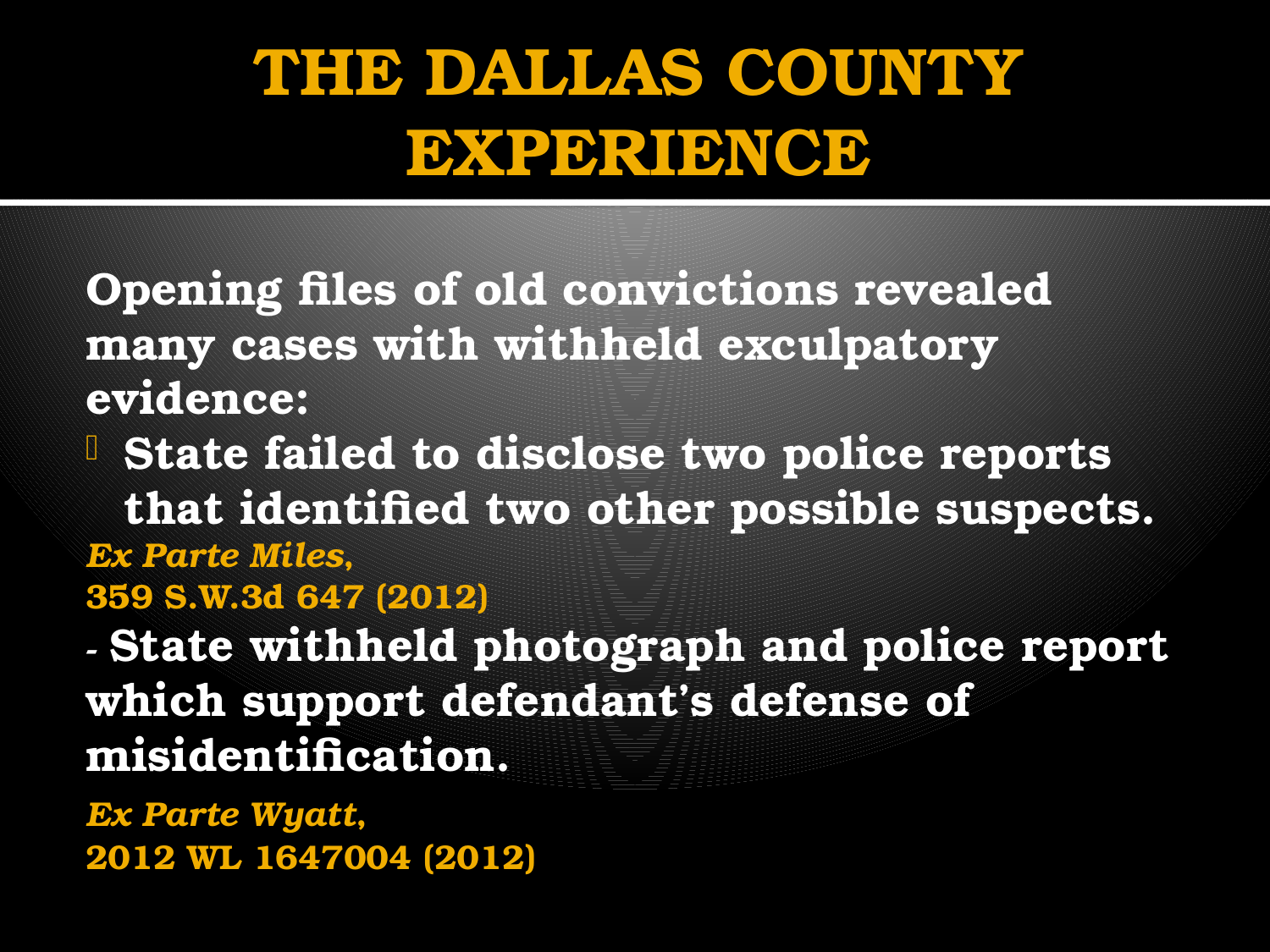

# THE DALLAS COUNTY EXPERIENCE
Opening files of old convictions revealed many cases with withheld exculpatory evidence:
State failed to disclose two police reports that identified two other possible suspects.
		Ex Parte Miles,
		359 S.W.3d 647 (2012)
- State withheld photograph and police report which support defendant’s defense of misidentification.
		Ex Parte Wyatt,
		2012 WL 1647004 (2012)